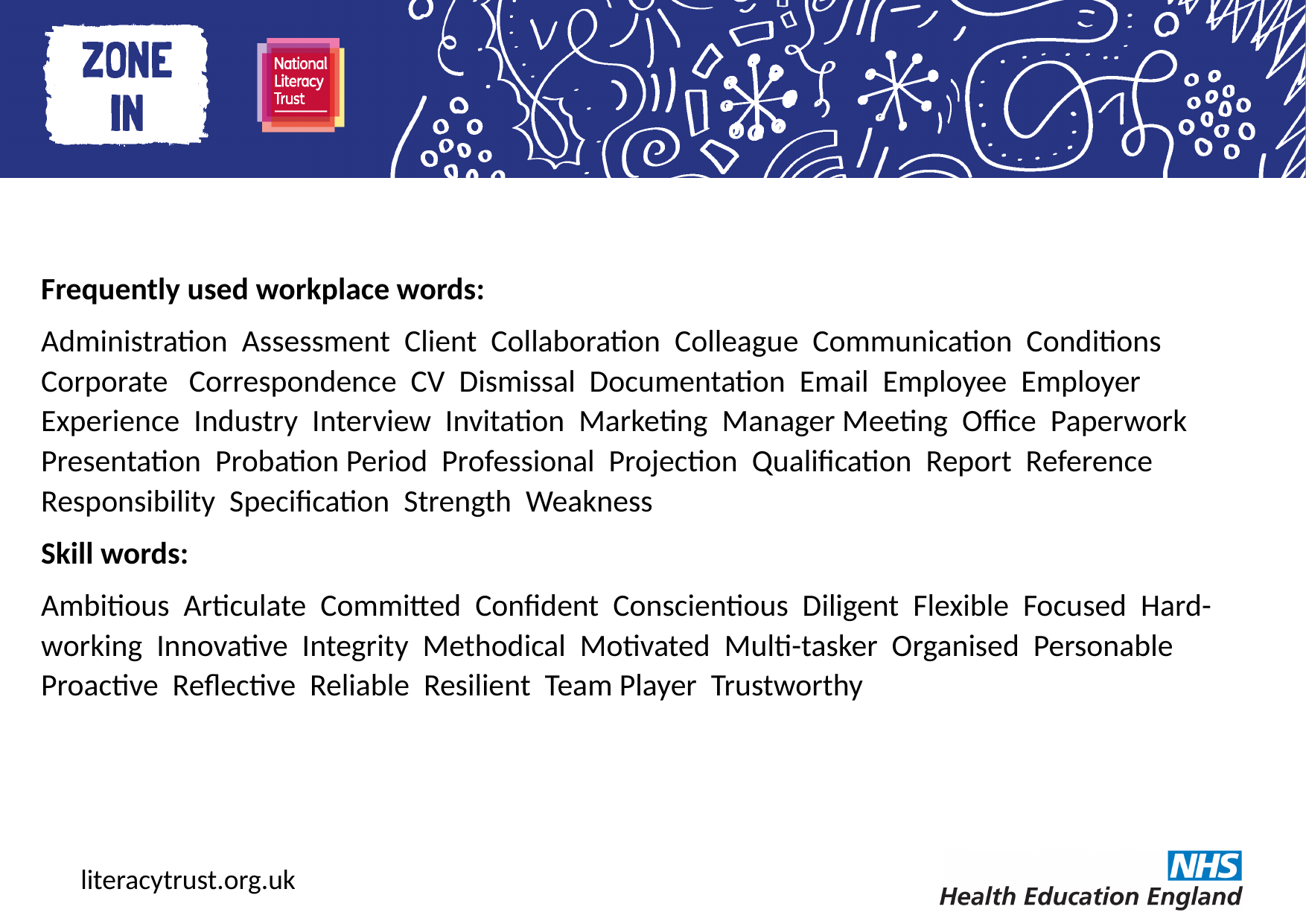

Frequently used workplace words:
Administration  Assessment  Client  Collaboration  Colleague  Communication  Conditions  Corporate   Correspondence  CV  Dismissal  Documentation  Email  Employee  Employer  Experience  Industry  Interview  Invitation  Marketing  Manager Meeting  Office  Paperwork  Presentation  Probation Period  Professional  Projection  Qualification  Report  Reference  Responsibility  Specification  Strength  Weakness
Skill words:
Ambitious  Articulate  Committed  Confident  Conscientious  Diligent  Flexible  Focused  Hard-working  Innovative  Integrity  Methodical  Motivated  Multi-tasker  Organised  Personable  Proactive  Reflective  Reliable  Resilient  Team Player  Trustworthy

literacytrust.org.uk